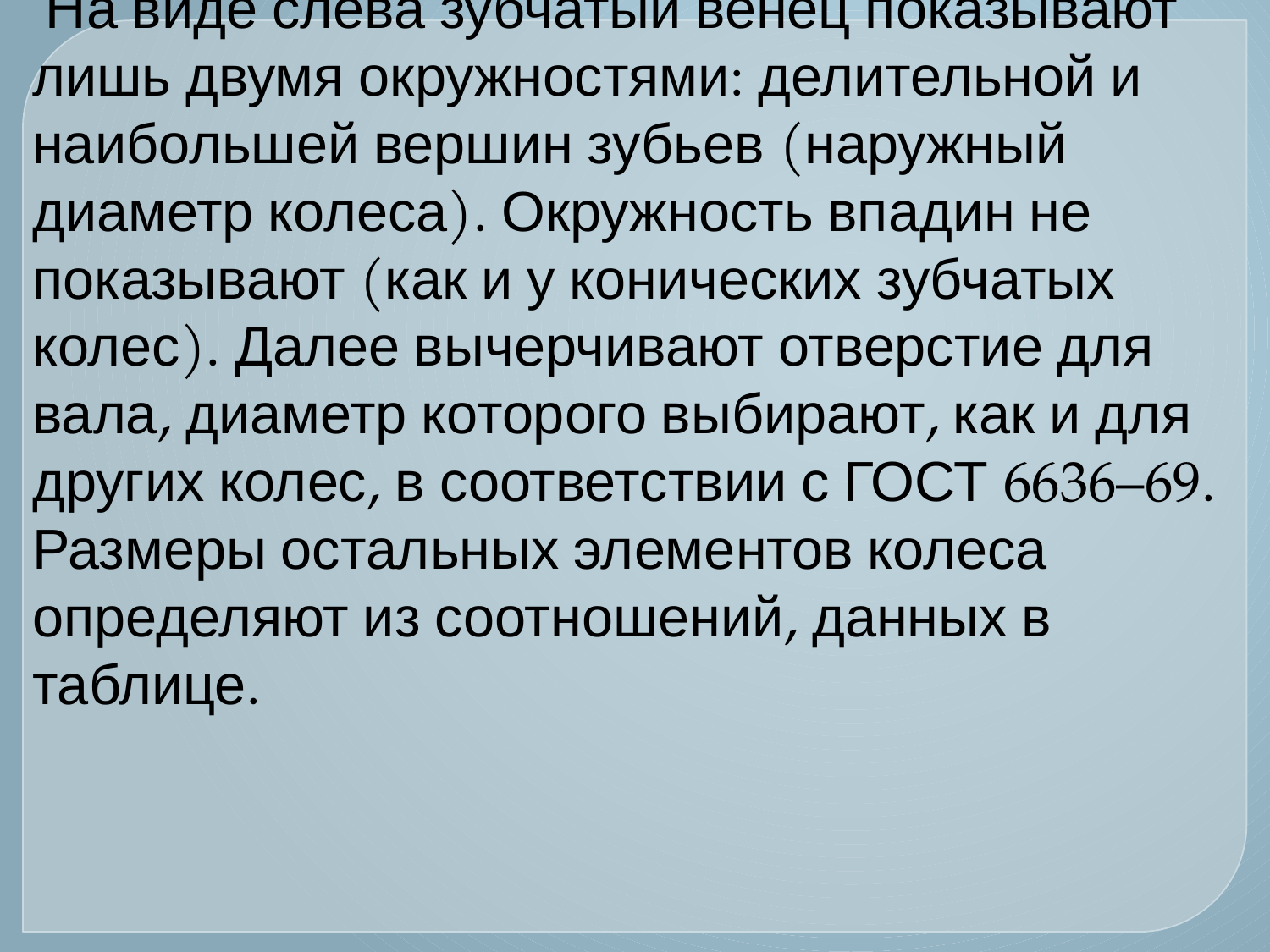

На виде слева зубчатый венец показывают лишь двумя окружностями: делительной и наибольшей вершин зубьев (наружный диаметр колеса). Окружность впадин не показывают (как и у конических зубчатых колес). Далее вычерчивают отверстие для вала, диаметр которого выбирают, как и для других колес, в соответствии с ГОСТ 6636–69. Размеры остальных элементов колеса определяют из соотношений, данных в таблице.